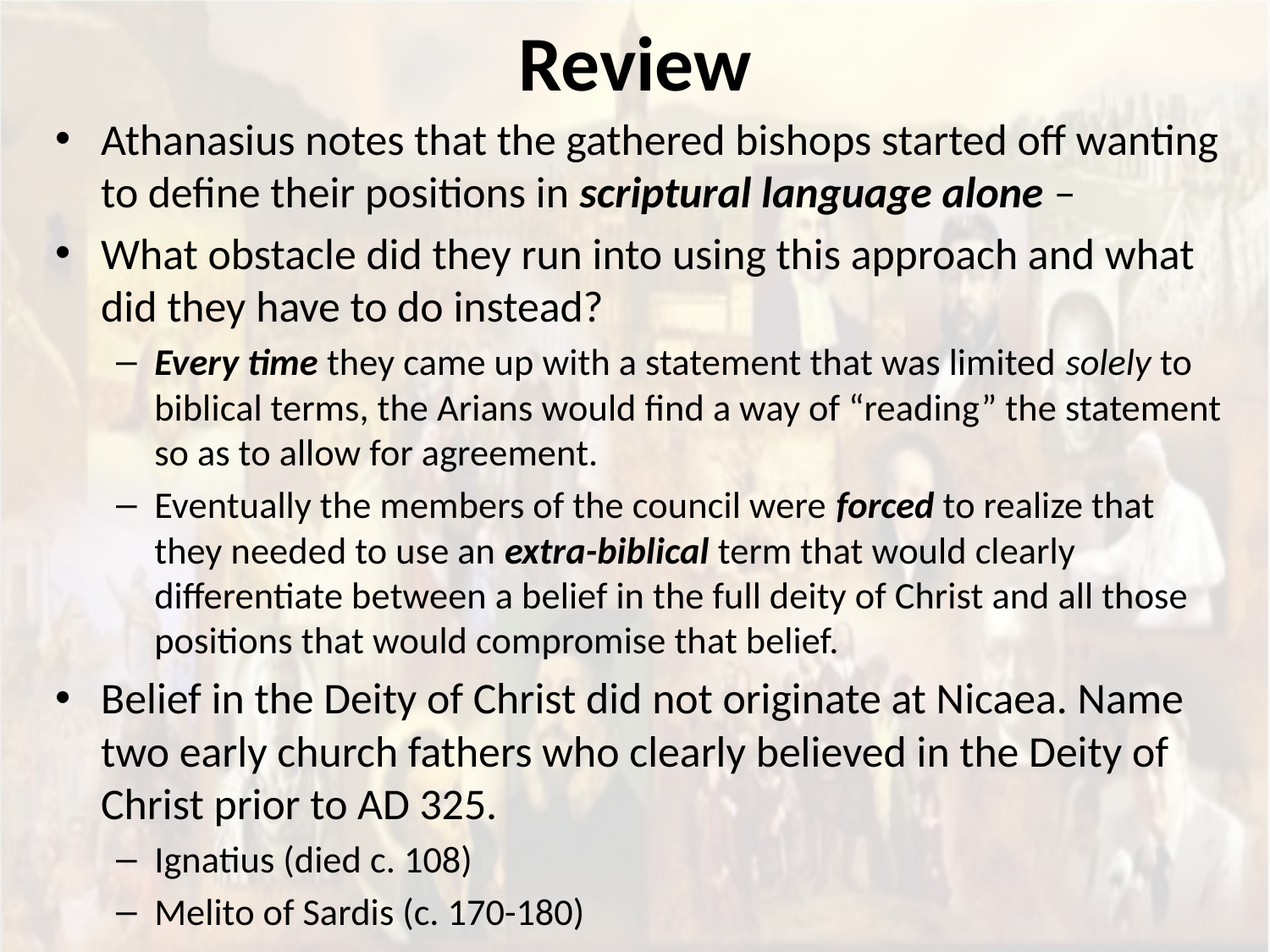

# Review
Athanasius notes that the gathered bishops started off wanting to define their positions in scriptural language alone –
What obstacle did they run into using this approach and what did they have to do instead?
Every time they came up with a statement that was limited solely to biblical terms, the Arians would find a way of “reading” the statement so as to allow for agreement.
Eventually the members of the council were forced to realize that they needed to use an extra-biblical term that would clearly differentiate between a belief in the full deity of Christ and all those positions that would compromise that belief.
Belief in the Deity of Christ did not originate at Nicaea. Name two early church fathers who clearly believed in the Deity of Christ prior to AD 325.
Ignatius (died c. 108)
Melito of Sardis (c. 170-180)